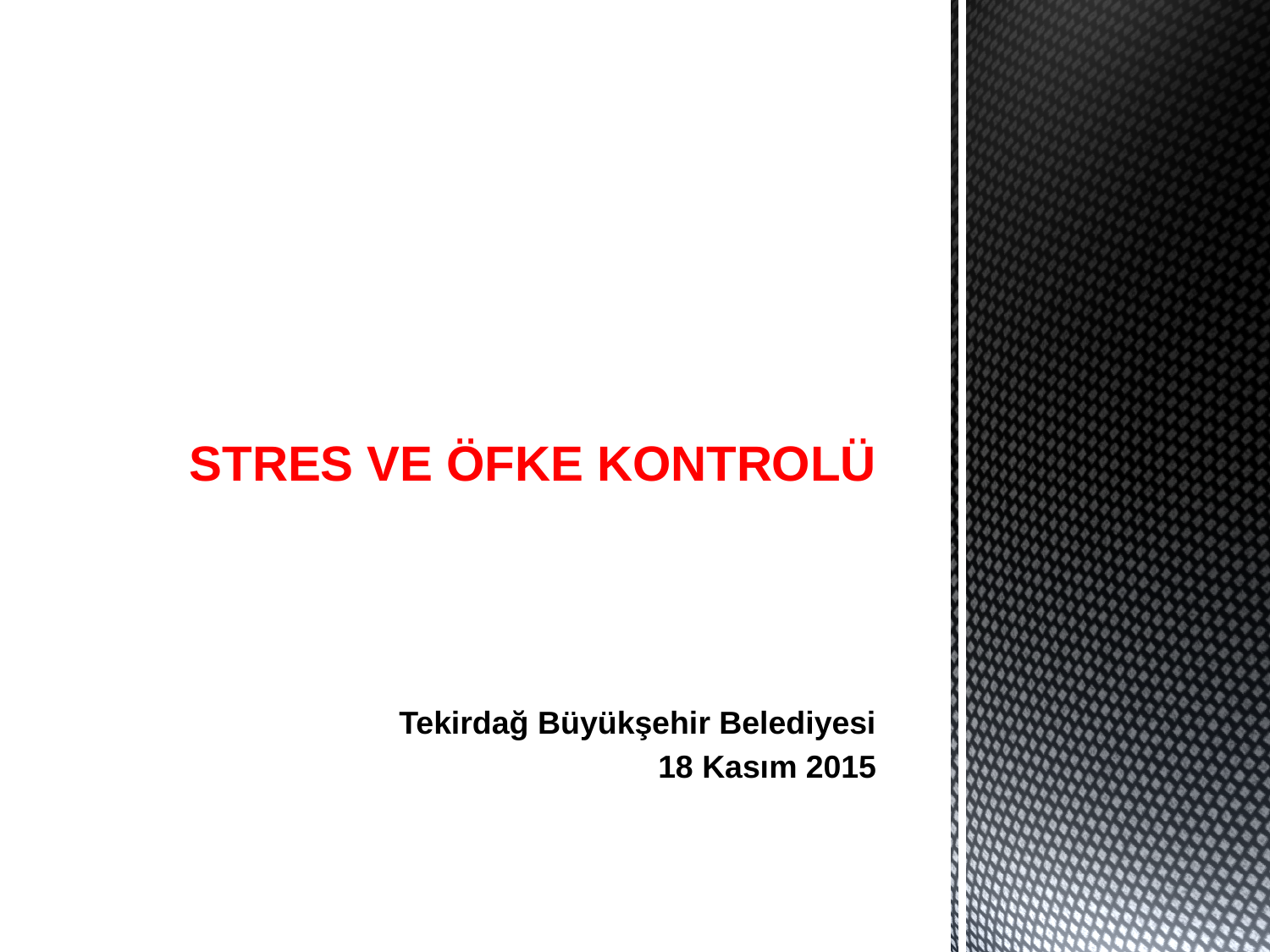

# STRES VE ÖFKE KONTROLÜ
Tekirdağ Büyükşehir Belediyesi
18 Kasım 2015